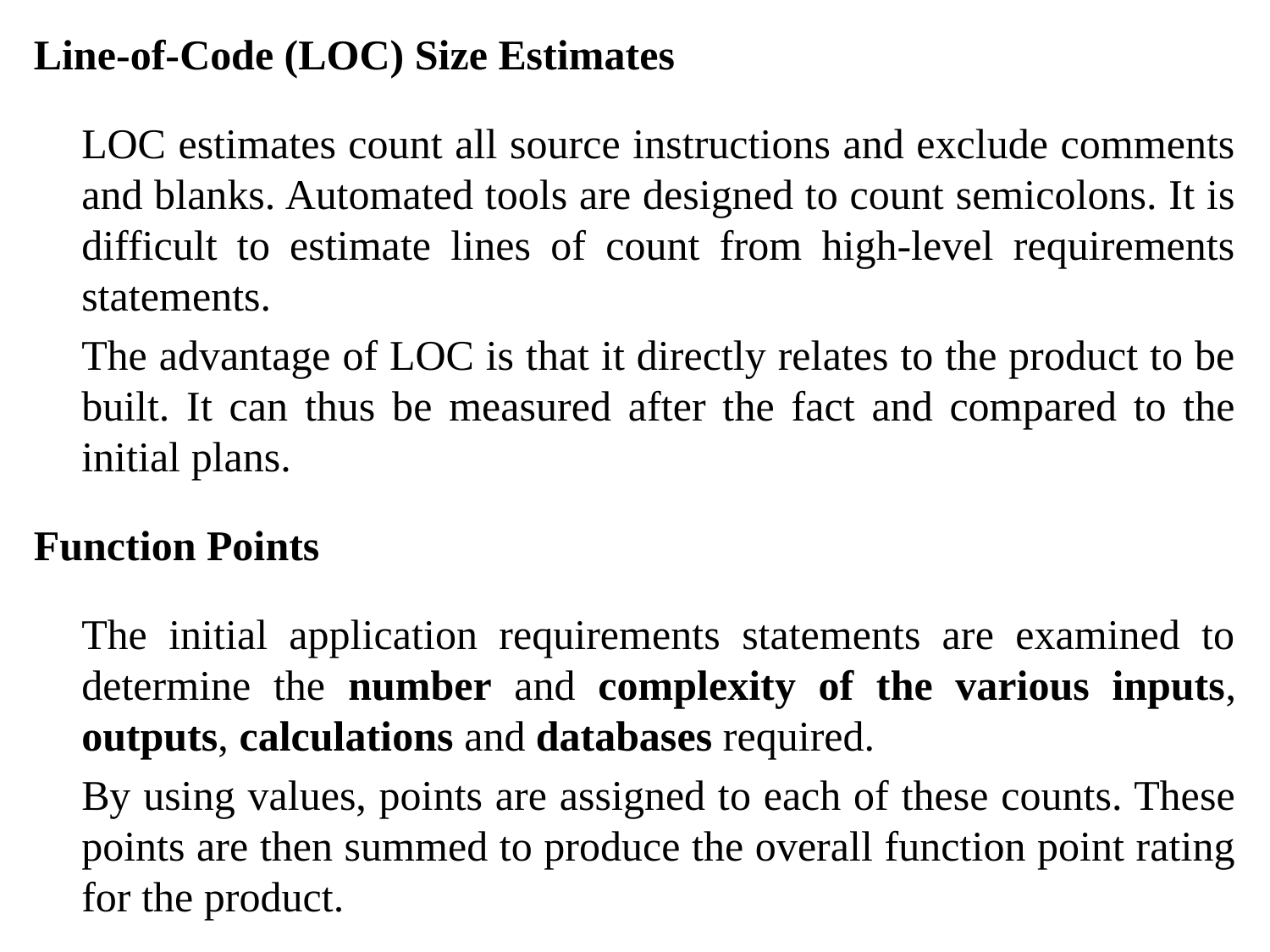

Line-of-Code (LOC) Size Estimates

	LOC estimates count all source instructions and exclude comments and blanks. Automated tools are designed to count semicolons. It is difficult to estimate lines of count from high-level requirements statements.
	The advantage of LOC is that it directly relates to the product to be built. It can thus be measured after the fact and compared to the initial plans.

Function Points

	The initial application requirements statements are examined to determine the number and complexity of the various inputs, outputs, calculations and databases required.
	By using values, points are assigned to each of these counts. These points are then summed to produce the overall function point rating for the product.